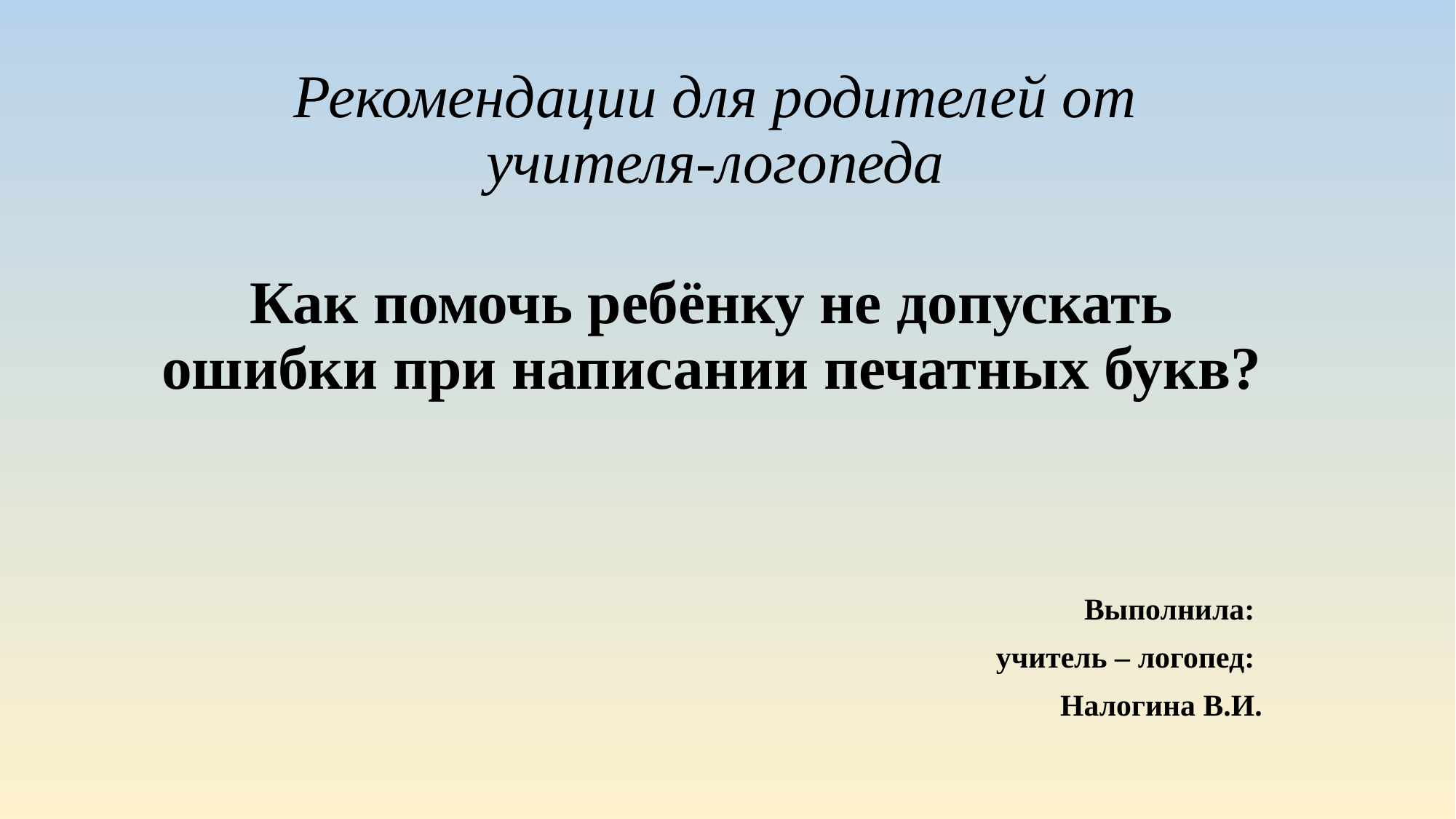

# Рекомендации для родителей от учителя-логопеда
Как помочь ребёнку не допускать ошибки при написании печатных букв?

Выполнила:
учитель – логопед:
Налогина В.И.